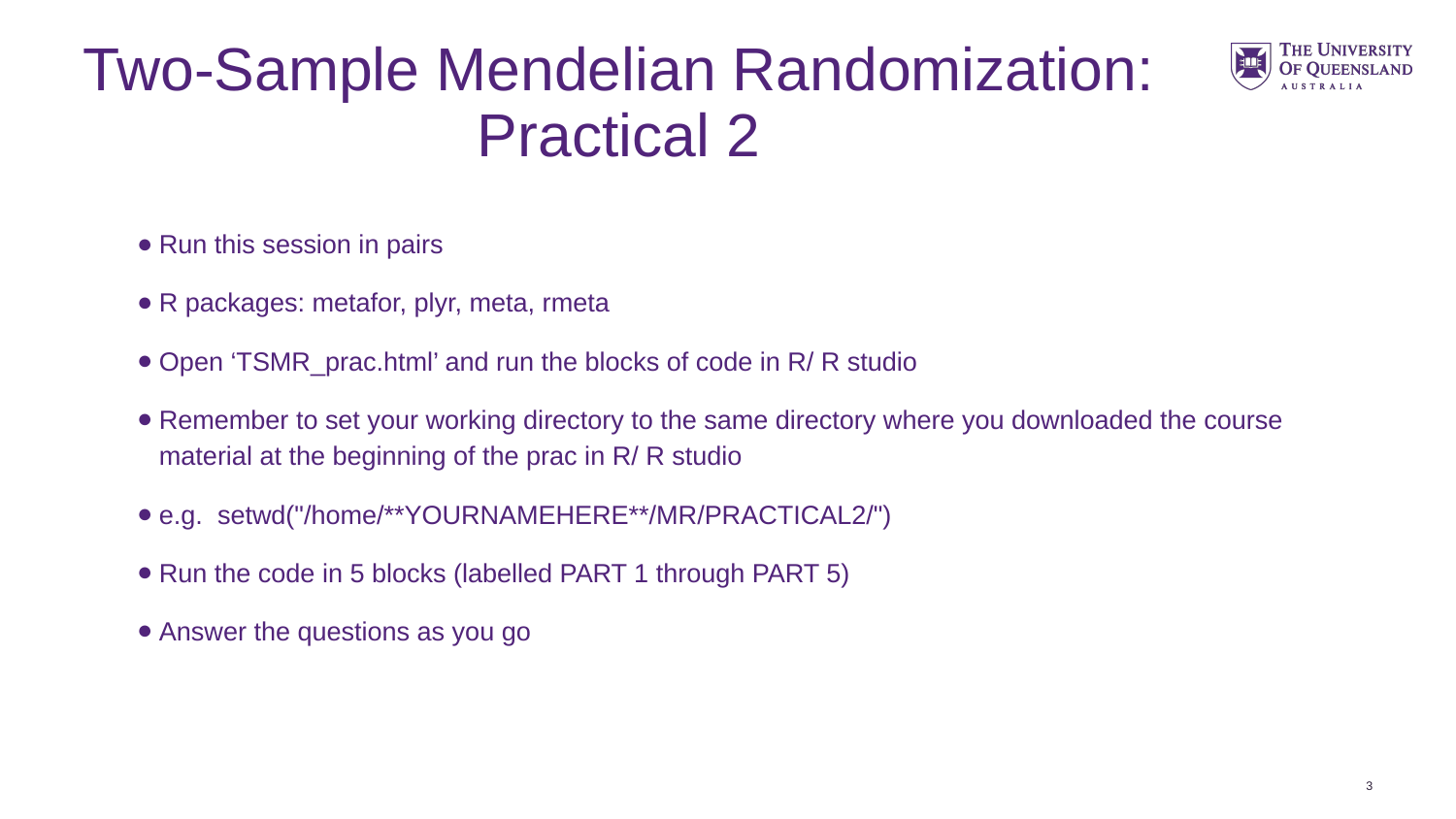

# Two-Sample Mendelian Randomization: Practical 2

Run this session in pairs
R packages: metafor, plyr, meta, rmeta
Open ‘TSMR_prac.html’ and run the blocks of code in R/ R studio
Remember to set your working directory to the same directory where you downloaded the course material at the beginning of the prac in R/ R studio
e.g.  setwd("/home/**YOURNAMEHERE**/MR/PRACTICAL2/")
Run the code in 5 blocks (labelled PART 1 through PART 5)
Answer the questions as you go
3